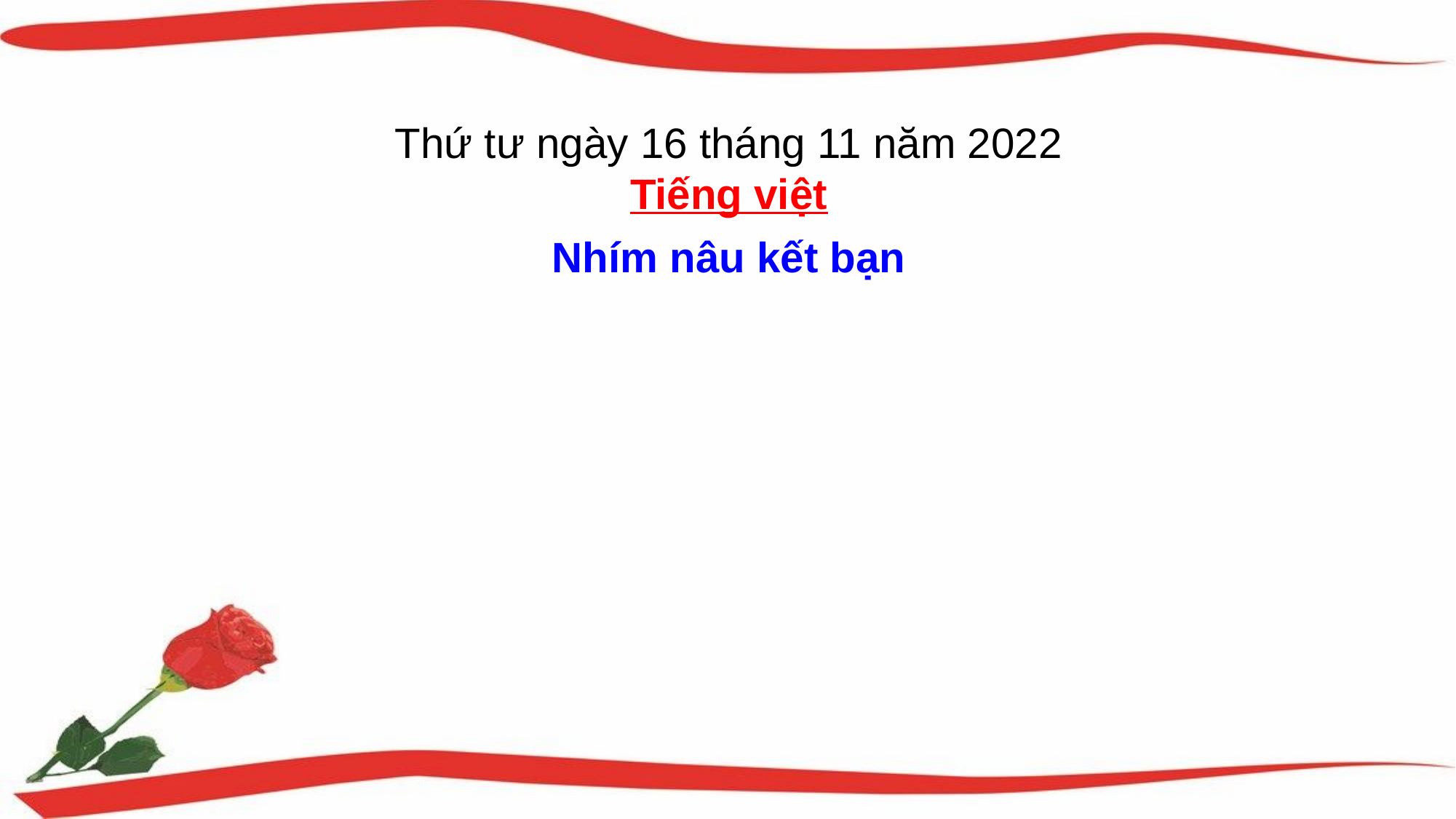

Thứ tư ngày 16 tháng 11 năm 2022
Tiếng việt
Nhím nâu kết bạn